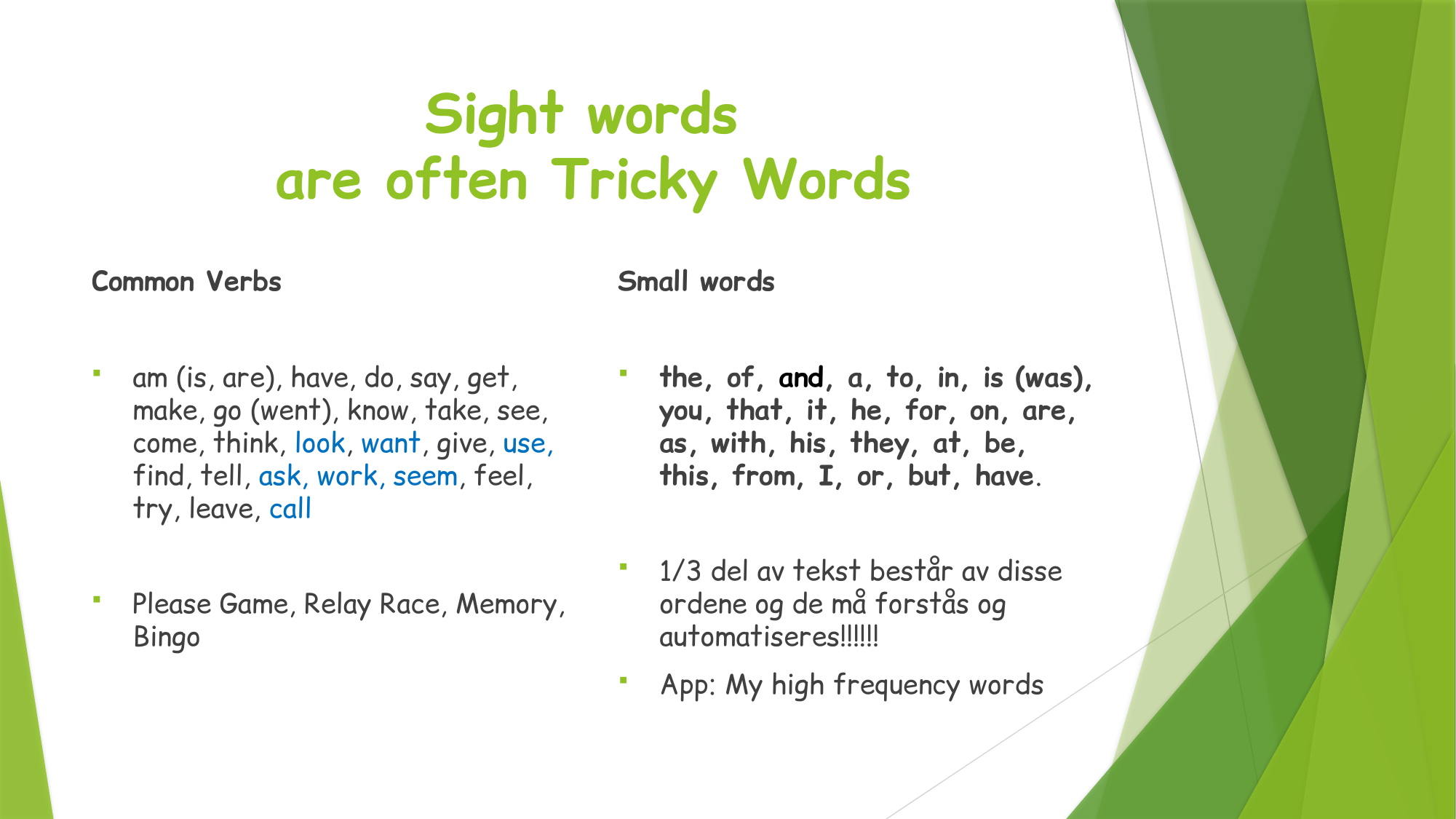

# Sight words are often Tricky Words
Common Verbs

am (is, are), have, do, say, get, make, go (went), know, take, see, come, think, look, want, give, use, find, tell, ask, work, seem, feel, try, leave, call

Please Game, Relay Race, Memory, Bingo
Small words

the, of, and, a, to, in, is (was), you, that, it, he, for, on, are, as, with, his, they, at, be, this, from, I, or, but, have.

1/3 del av tekst består av disse ordene og de må forstås og automatiseres!!!!!!
App: My high frequency words